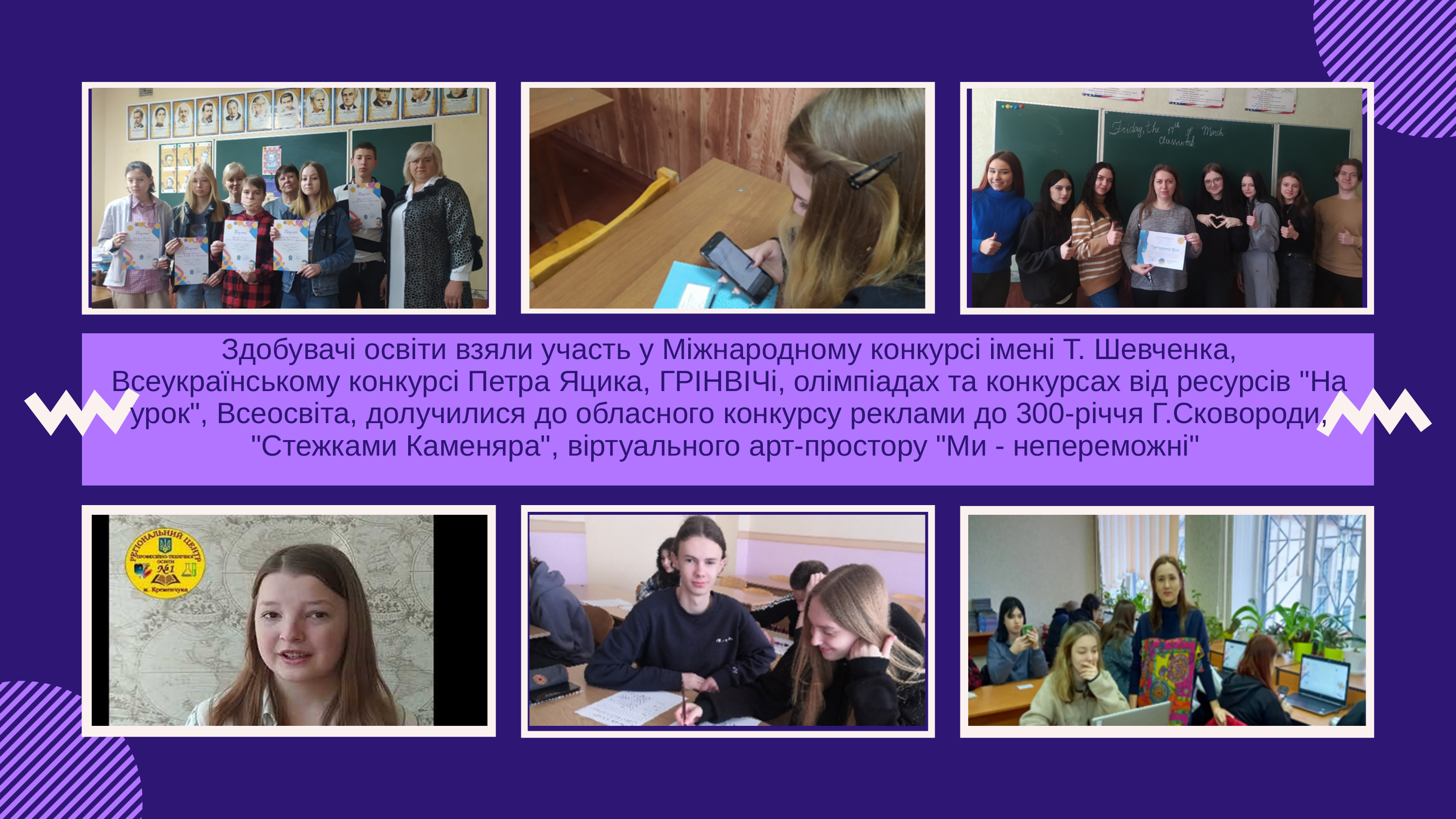

Здобувачі освіти взяли участь у Міжнародному конкурсі імені Т. Шевченка, Всеукраїнському конкурсі Петра Яцика, ГРІНВІЧі, олімпіадах та конкурсах від ресурсів "На урок", Всеосвіта, долучилися до обласного конкурсу реклами до 300-річчя Г.Сковороди, "Стежками Каменяра", віртуального арт-простору "Ми - непереможні"